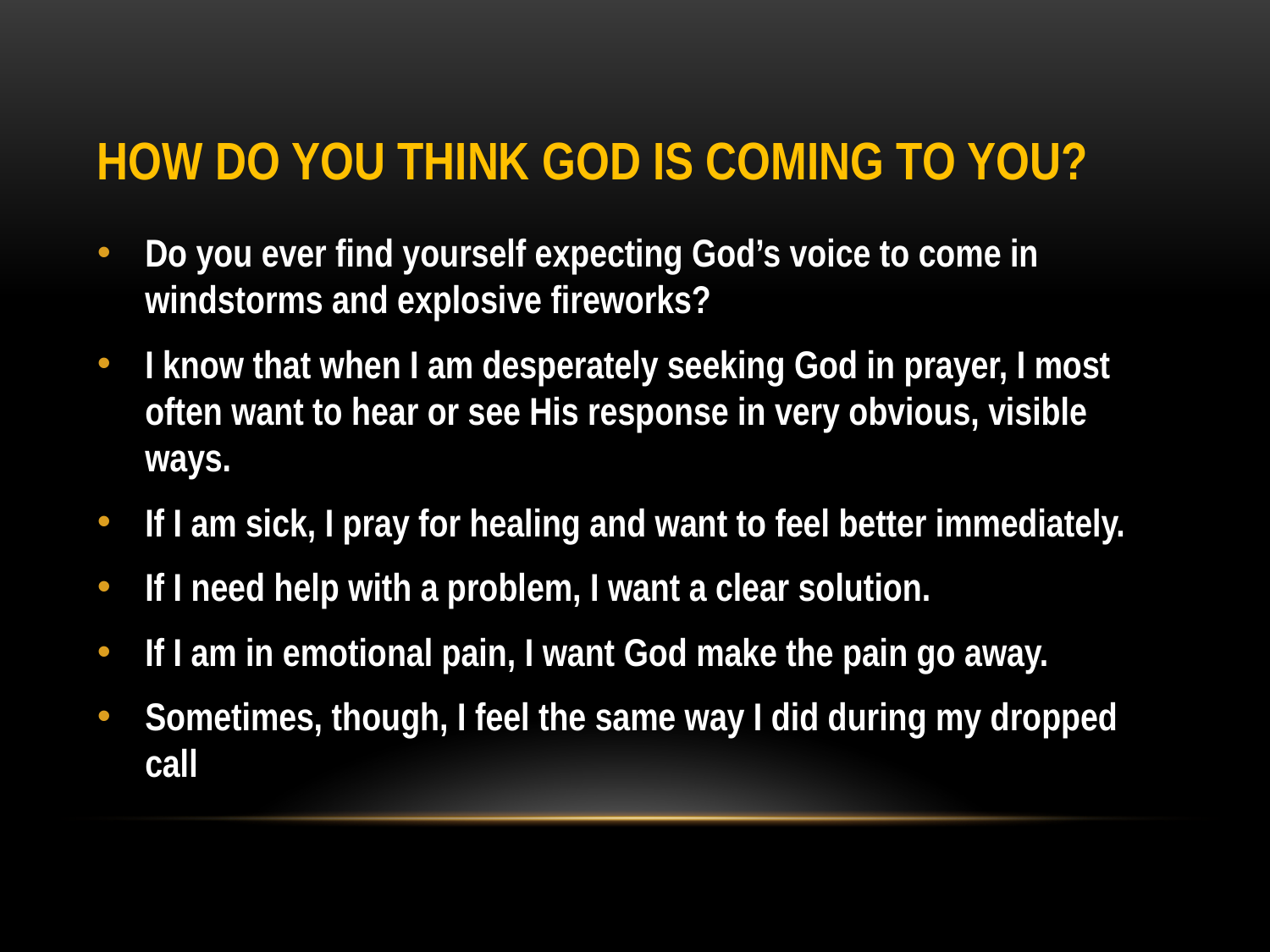

# HOW DO YOU THINK GOD IS COMING TO YOU?
Do you ever find yourself expecting God’s voice to come in windstorms and explosive fireworks?
I know that when I am desperately seeking God in prayer, I most often want to hear or see His response in very obvious, visible ways.
If I am sick, I pray for healing and want to feel better immediately.
If I need help with a problem, I want a clear solution.
If I am in emotional pain, I want God make the pain go away.
Sometimes, though, I feel the same way I did during my dropped call